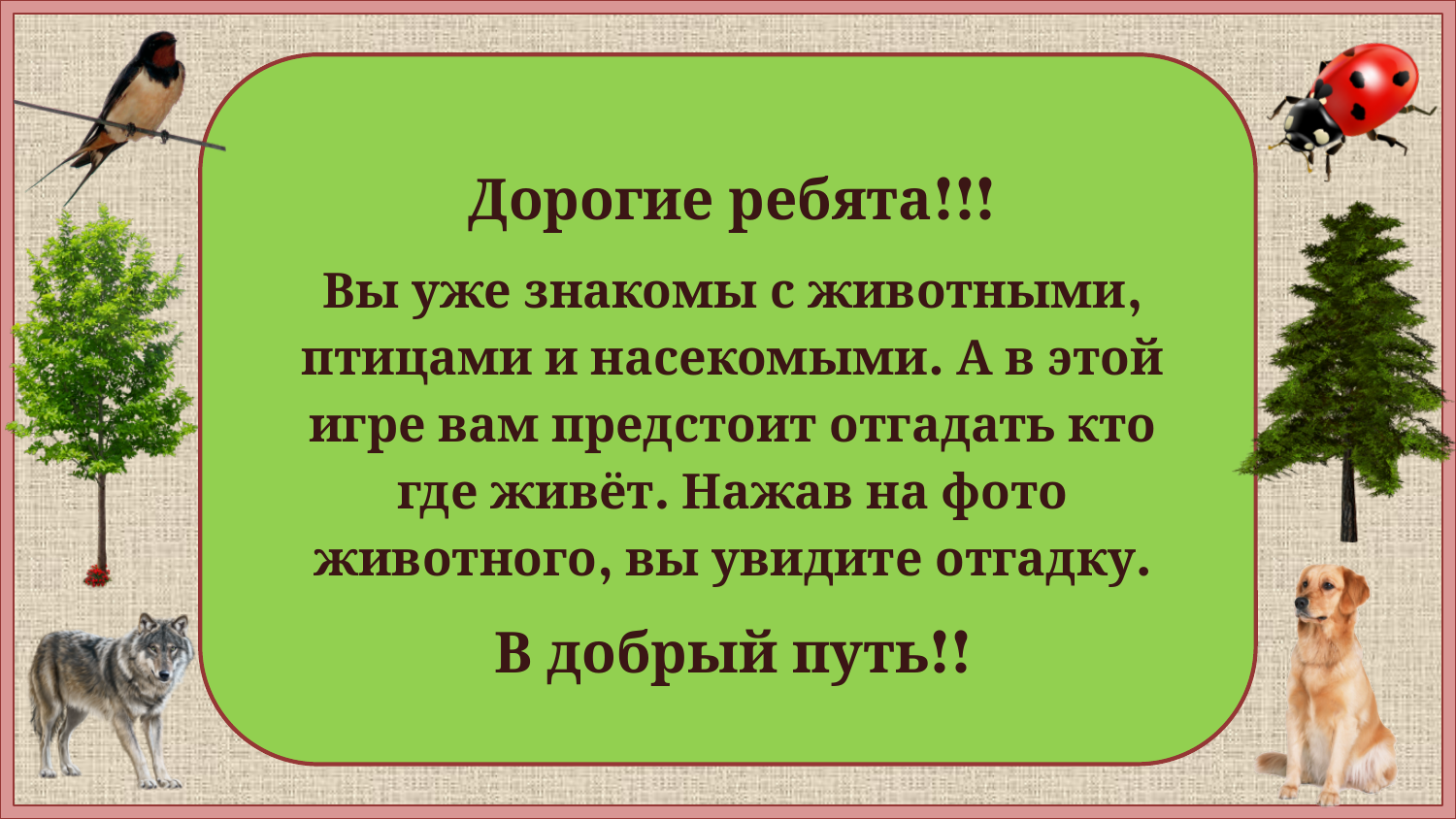

Дорогие ребята!!!
Вы уже знакомы с животными, птицами и насекомыми. А в этой игре вам предстоит отгадать кто где живёт. Нажав на фото животного, вы увидите отгадку.
В добрый путь!!